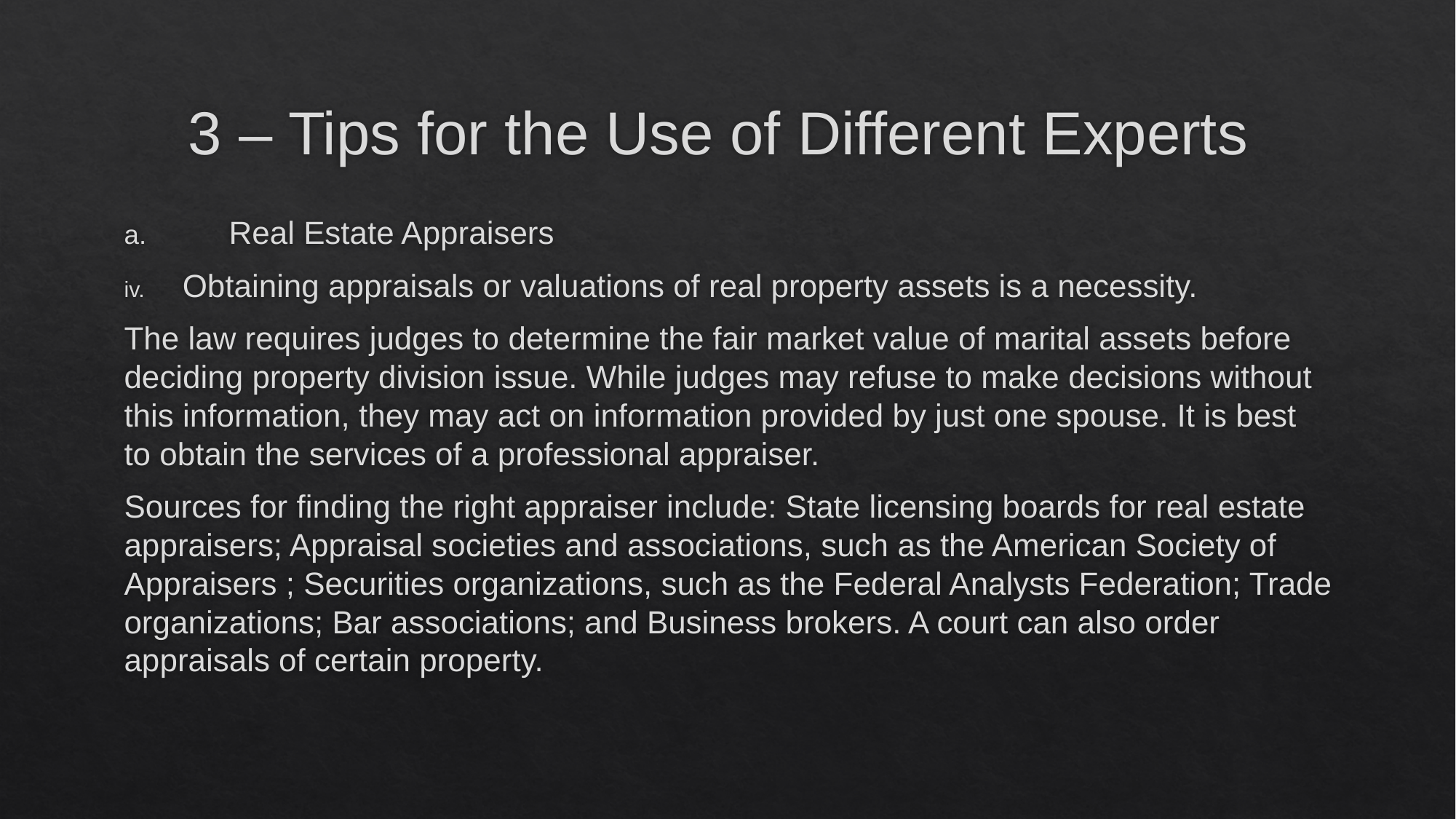

# 3 – Tips for the Use of Different Experts
a.	 Real Estate Appraisers
Obtaining appraisals or valuations of real property assets is a necessity.
The law requires judges to determine the fair market value of marital assets before deciding property division issue. While judges may refuse to make decisions without this information, they may act on information provided by just one spouse. It is best to obtain the services of a professional appraiser.
Sources for finding the right appraiser include: State licensing boards for real estate appraisers; Appraisal societies and associations, such as the American Society of Appraisers ; Securities organizations, such as the Federal Analysts Federation; Trade organizations; Bar associations; and Business brokers. A court can also order appraisals of certain property.